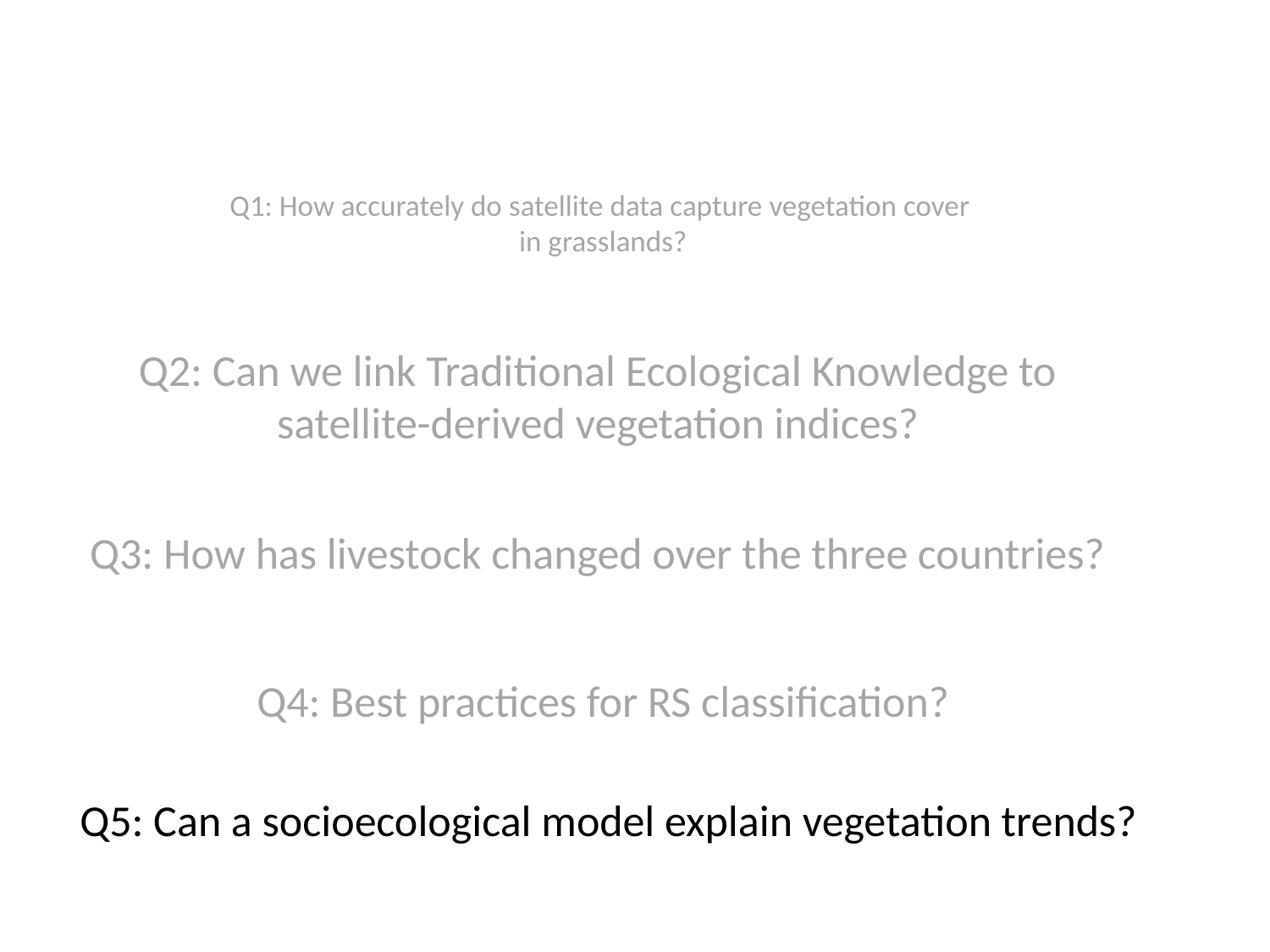

# Q1: How accurately do satellite data capture vegetation cover in grasslands?
Q2: Can we link Traditional Ecological Knowledge to satellite-derived vegetation indices?
Q3: How has livestock changed over the three countries?
Q4: Best practices for RS classification?
Q5: Can a socioecological model explain vegetation trends?